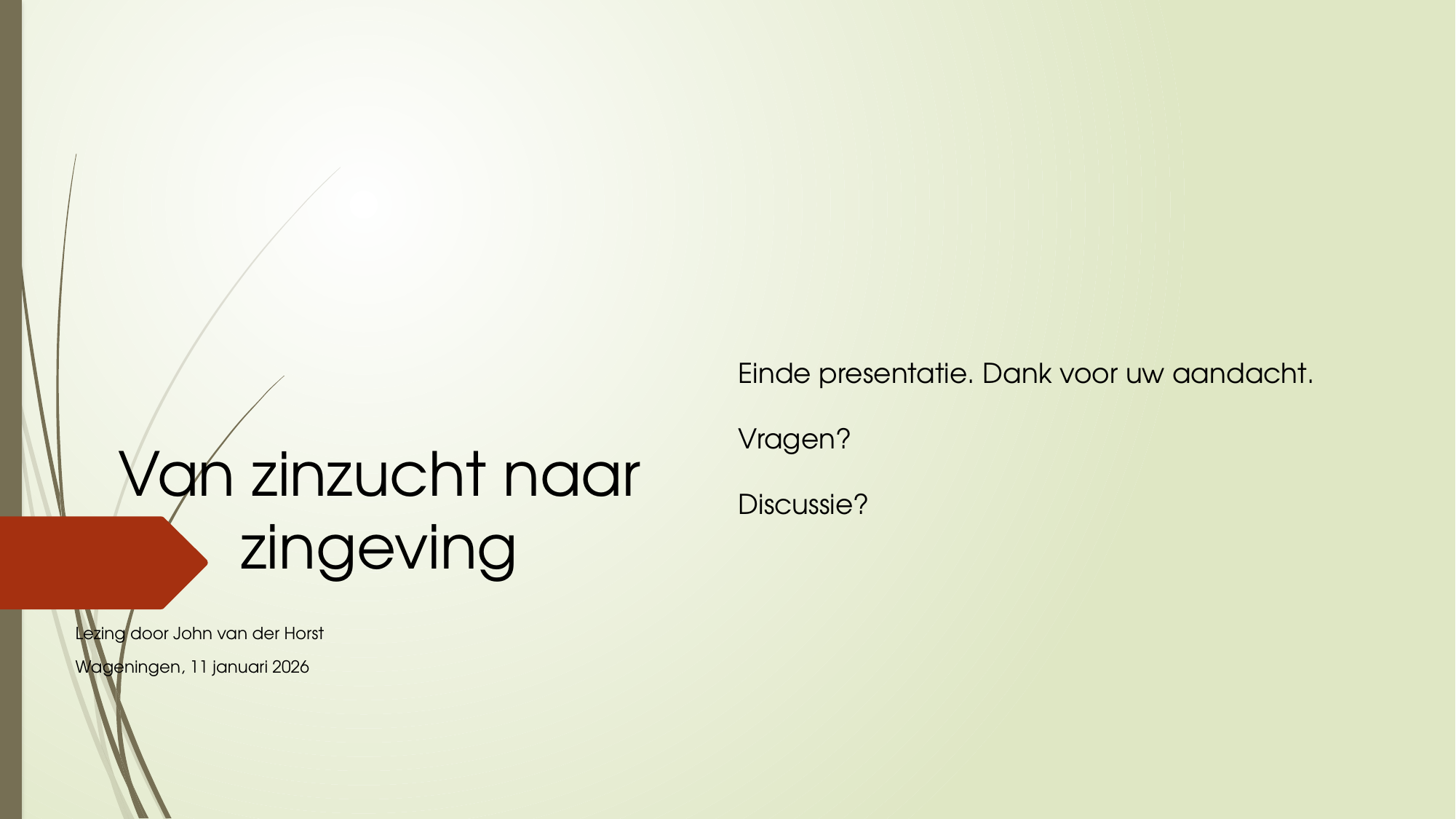

# Van zinzucht naar zingeving
Einde presentatie. Dank voor uw aandacht.

Vragen?

Discussie?
Lezing door John van der Horst
Wageningen, 11 januari 2026